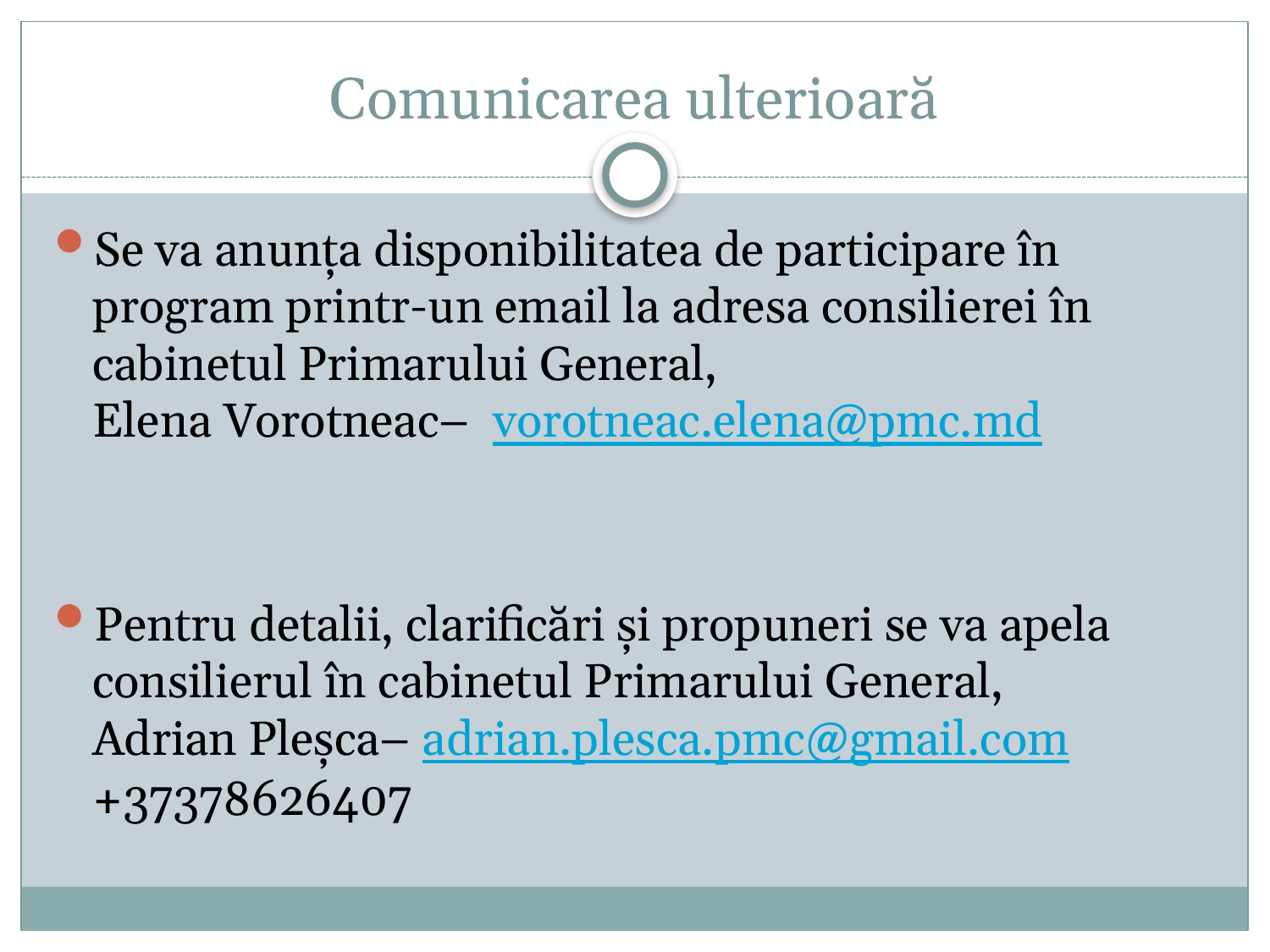

# Comunicarea ulterioară
Se va anunța disponibilitatea de participare în program printr-un email la adresa consilierei în cabinetul Primarului General,
Elena Vorotneac–  vorotneac.elena@pmc.md

Pentru detalii, clarificări și propuneri se va apela consilierul în cabinetul Primarului General,
Adrian Pleșca– adrian.plesca.pmc@gmail.com
+37378626407